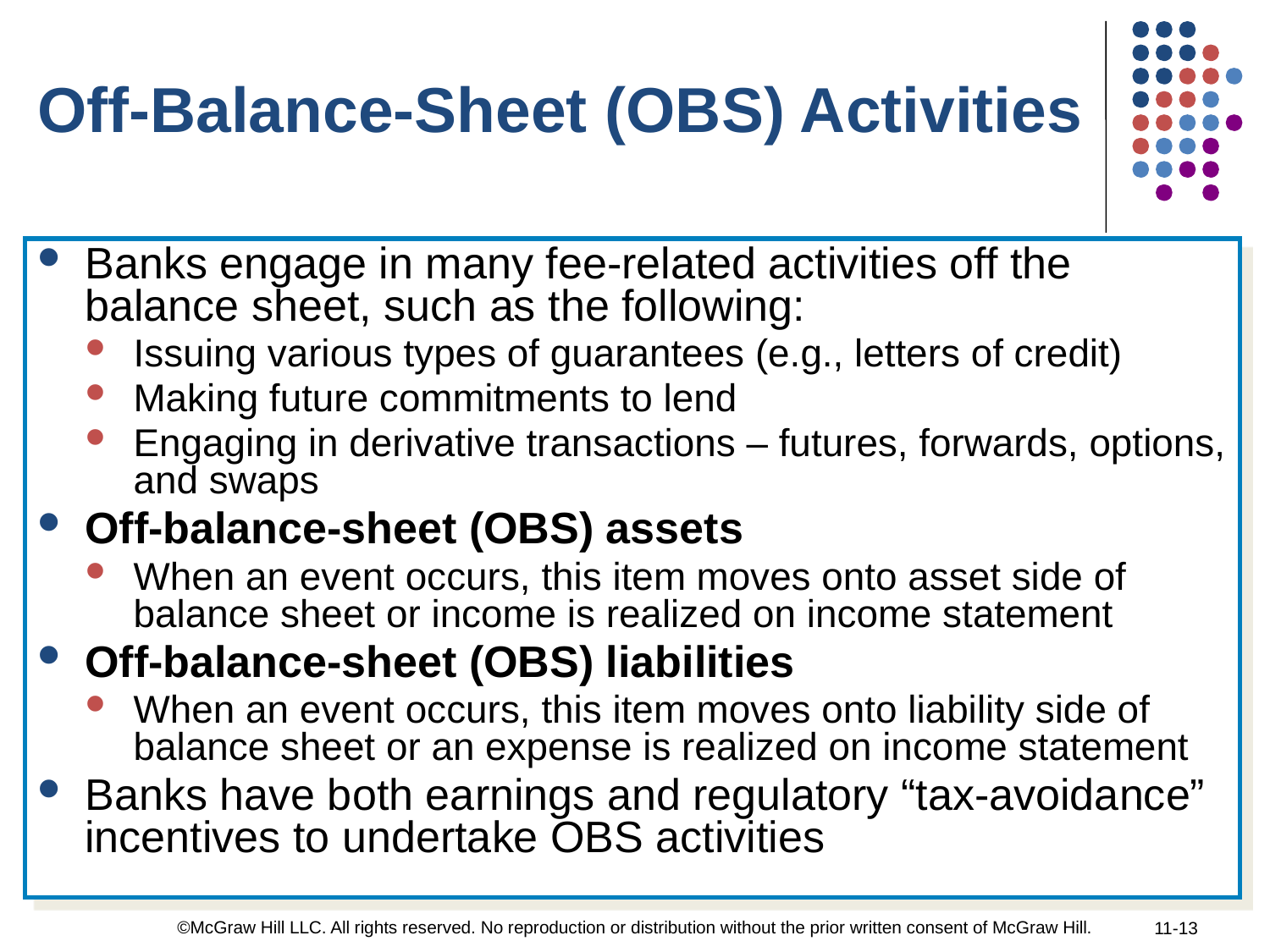

Off-Balance-Sheet (OBS) Activities
Banks engage in many fee-related activities off the balance sheet, such as the following:
Issuing various types of guarantees (e.g., letters of credit)
Making future commitments to lend
Engaging in derivative transactions – futures, forwards, options, and swaps
Off-balance-sheet (OBS) assets
When an event occurs, this item moves onto asset side of balance sheet or income is realized on income statement
Off-balance-sheet (OBS) liabilities
When an event occurs, this item moves onto liability side of balance sheet or an expense is realized on income statement
Banks have both earnings and regulatory “tax-avoidance” incentives to undertake OBS activities
  ©McGraw Hill LLC. All rights reserved. No reproduction or distribution without the prior written consent of McGraw Hill.
11-13